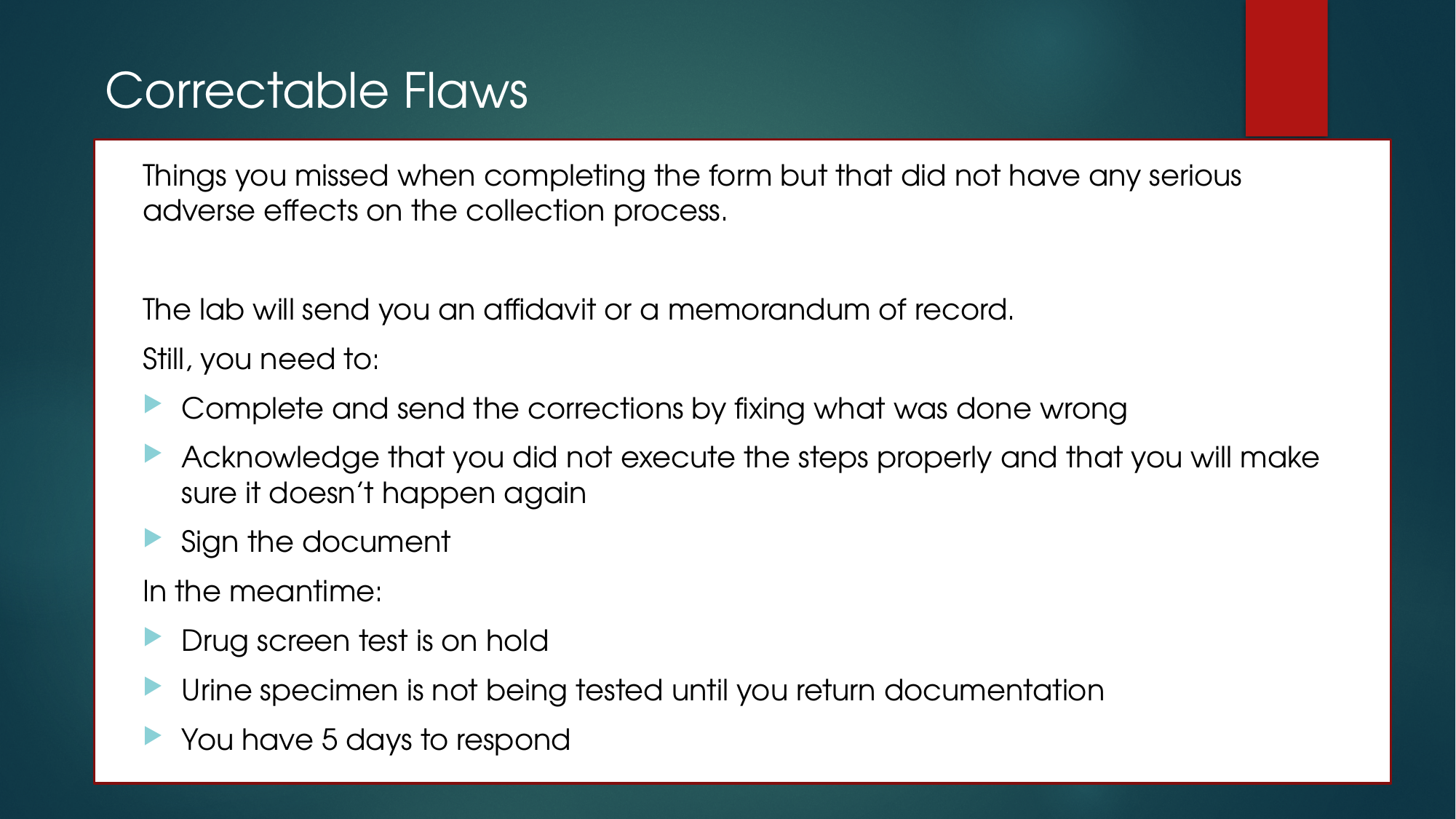

Correctable Flaws

Things you missed when completing the form but that did not have any serious adverse effects on the collection process.

The lab will send you an affidavit or a memorandum of record.
Still, you need to:
Complete and send the corrections by fixing what was done wrong
Acknowledge that you did not execute the steps properly and that you will make sure it doesn’t happen again
Sign the document
In the meantime:
Drug screen test is on hold
Urine specimen is not being tested until you return documentation
You have 5 days to respond